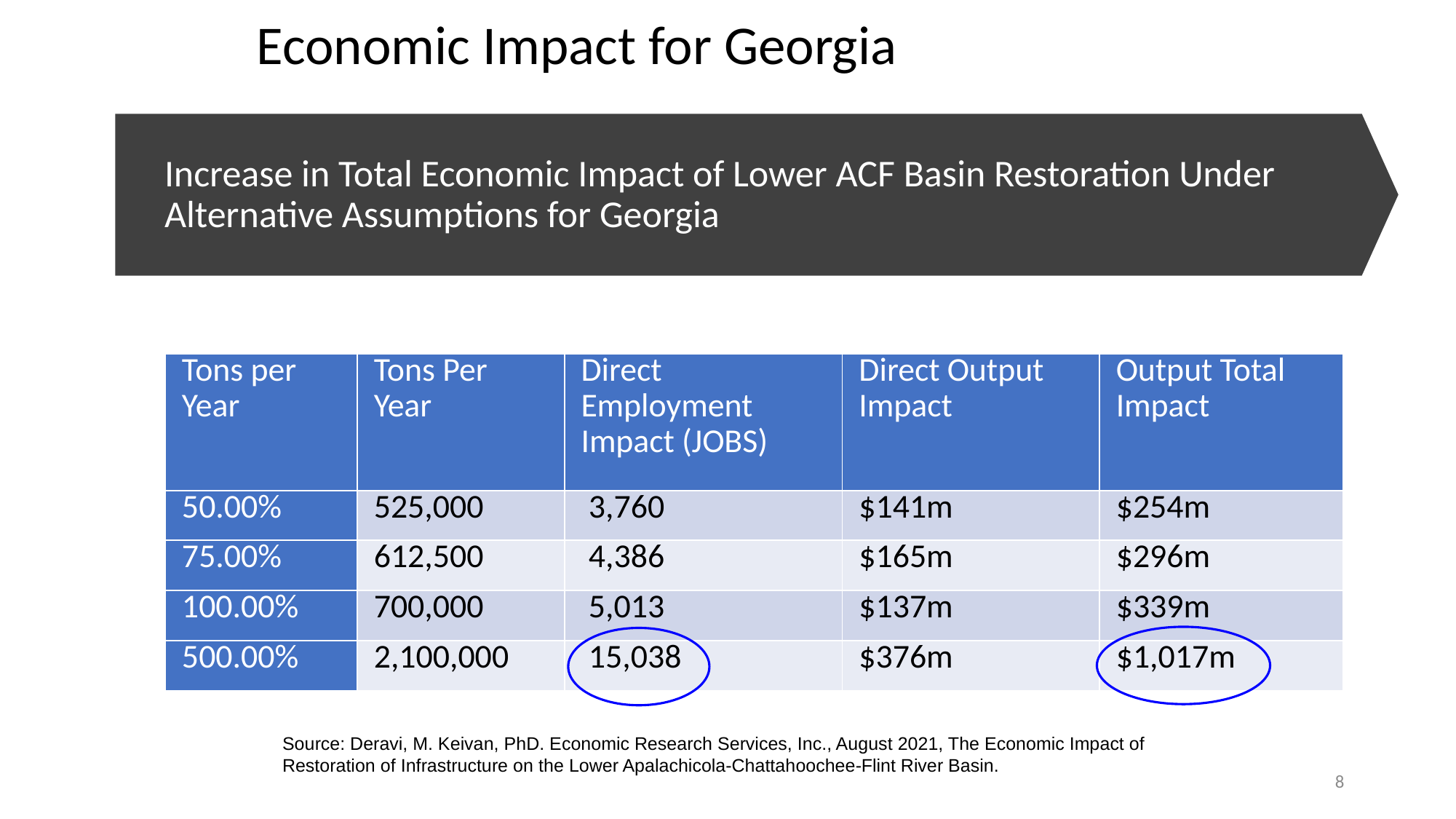

Economic Impact for Georgia
# Increase in Total Economic Impact of Lower ACF Basin Restoration Under Alternative Assumptions for Georgia
| Tons per Year | Tons Per Year | Direct Employment Impact (JOBS) | Direct Output Impact | Output Total Impact |
| --- | --- | --- | --- | --- |
| 50.00% | 525,000 | 3,760 | $141m | $254m |
| 75.00% | 612,500 | 4,386 | $165m | $296m |
| 100.00% | 700,000 | 5,013 | $137m | $339m |
| 500.00% | 2,100,000 | 15,038 | $376m | $1,017m |

Source: Deravi, M. Keivan, PhD. Economic Research Services, Inc., August 2021, The Economic Impact of Restoration of Infrastructure on the Lower Apalachicola-Chattahoochee-Flint River Basin.
8